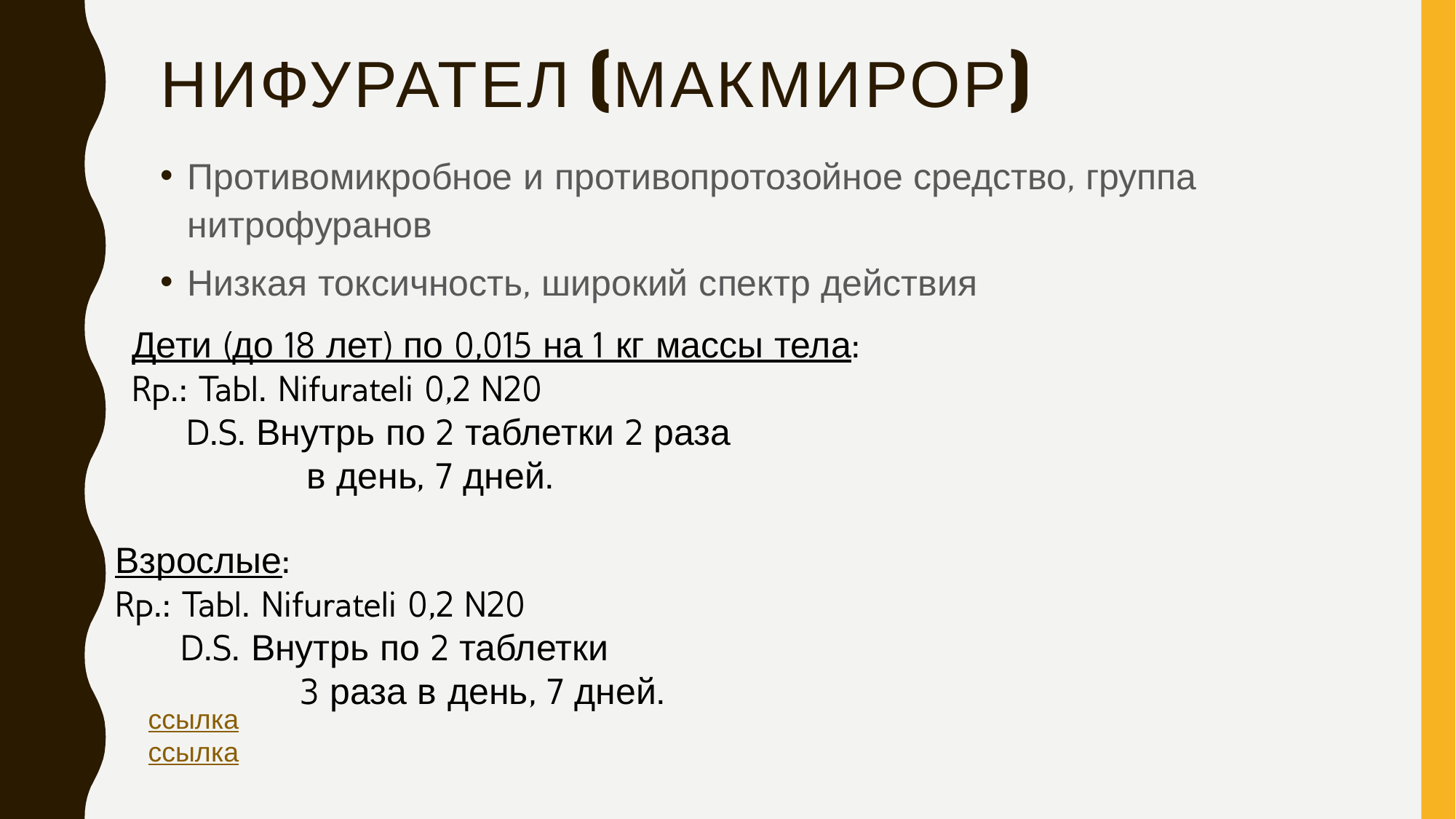

# Нифурател (макмирор)
Противомикробное и противопротозойное средство, группа нитрофуранов
Низкая токсичность, широкий спектр действия
Дети (до 18 лет) по 0,015 на 1 кг массы тела:
Rp.: Tabl. Nifurateli 0,2 N20
     D.S. Внутрь по 2 таблетки 2 раза
                в день, 7 дней.
Взрослые:
Rp.: Tabl. Nifurateli 0,2 N20
      D.S. Внутрь по 2 таблетки
                 3 раза в день, 7 дней.
ссылка
ссылка